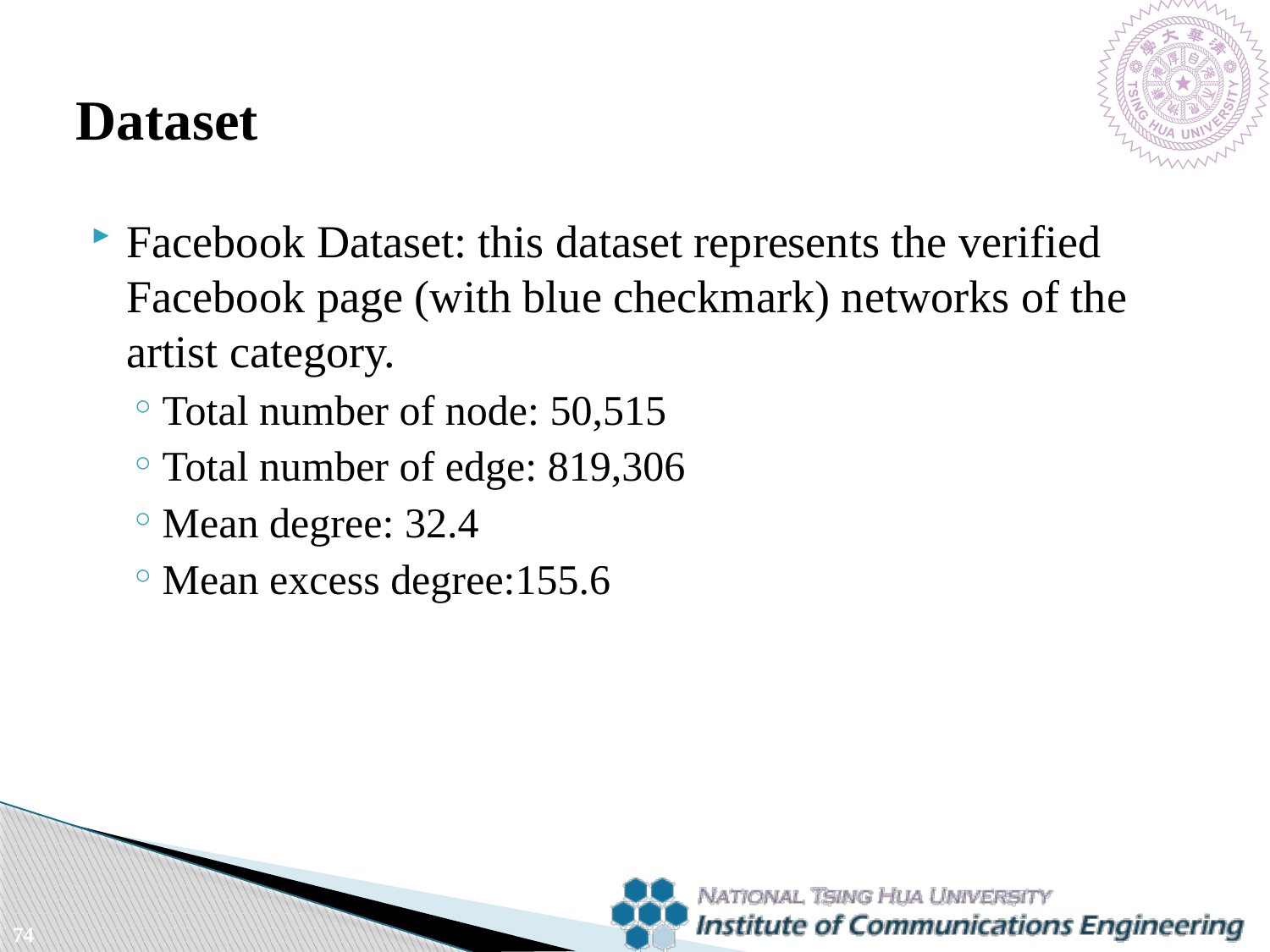

# Dataset
Facebook Dataset: this dataset represents the verified Facebook page (with blue checkmark) networks of the artist category.
Total number of node: 50,515
Total number of edge: 819,306
Mean degree: 32.4
Mean excess degree:155.6

74